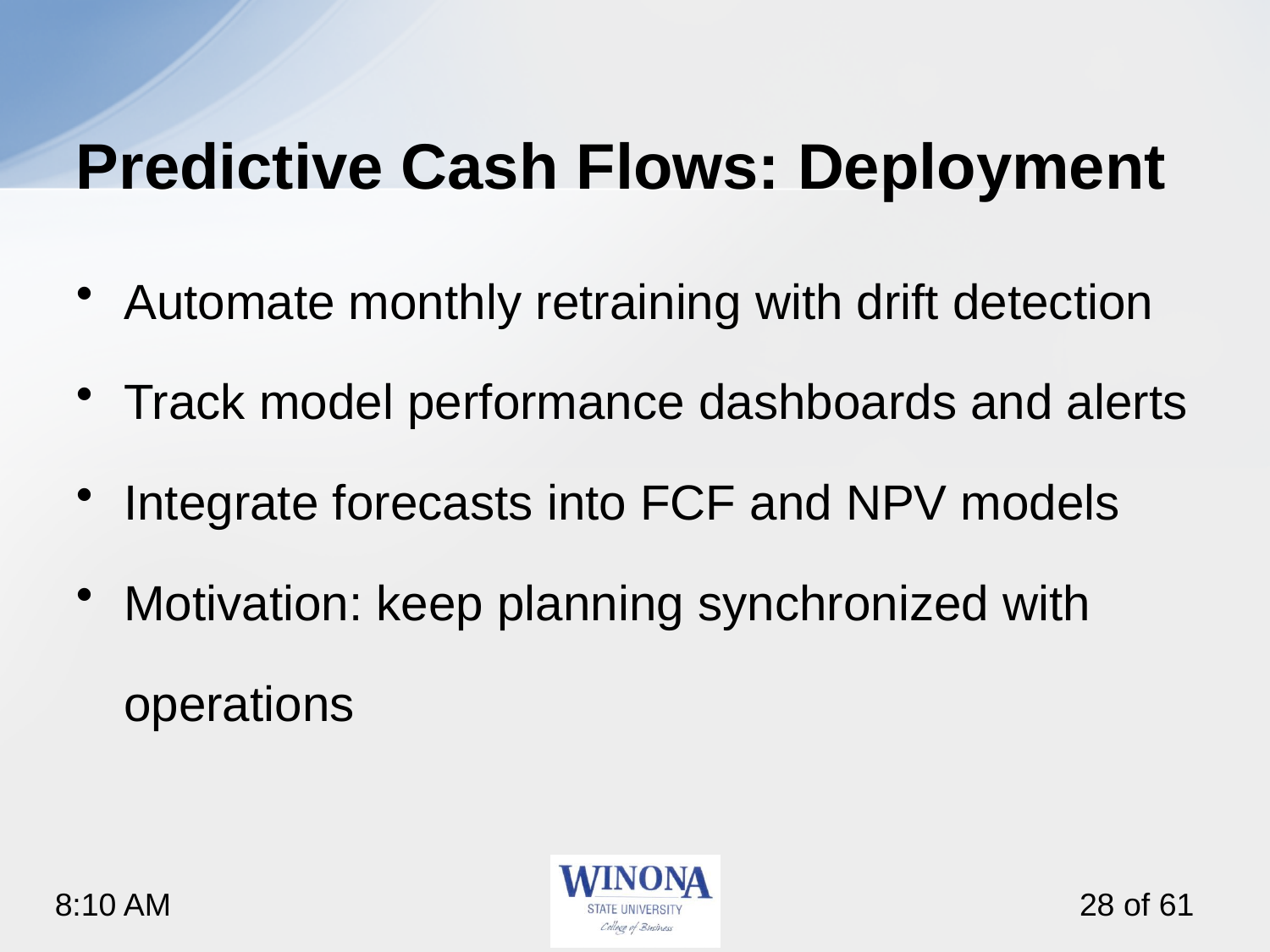

# Predictive Cash Flows: Deployment
Automate monthly retraining with drift detection
Track model performance dashboards and alerts
Integrate forecasts into FCF and NPV models
Motivation: keep planning synchronized with operations